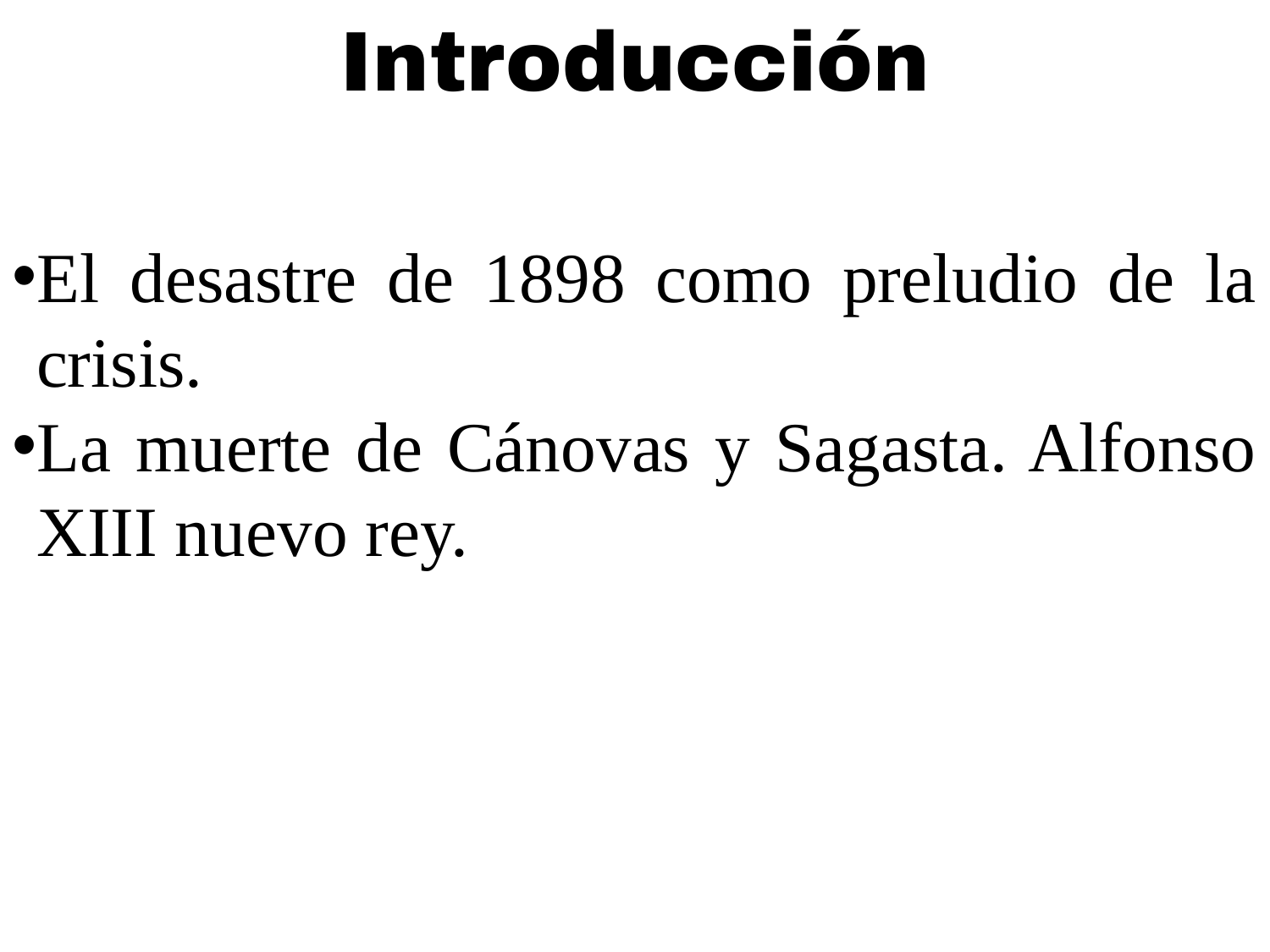

Introducción
El desastre de 1898 como preludio de la crisis.
La muerte de Cánovas y Sagasta. Alfonso XIII nuevo rey.